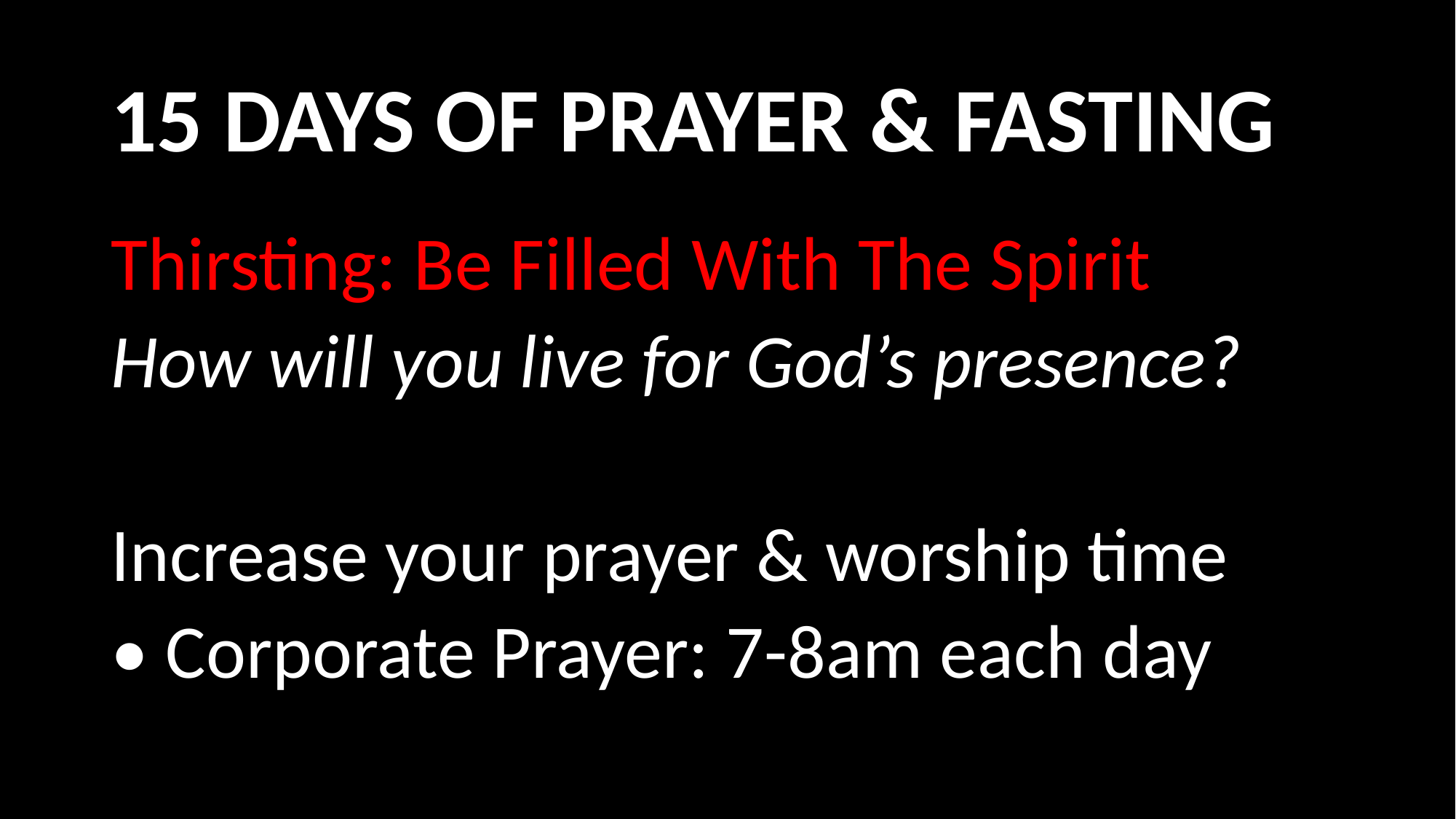

# 15 DAYS OF PRAYER & FASTING
Thirsting: Be Filled With The Spirit
How will you live for God’s presence?

Increase your prayer & worship time
• Corporate Prayer: 7-8am each day